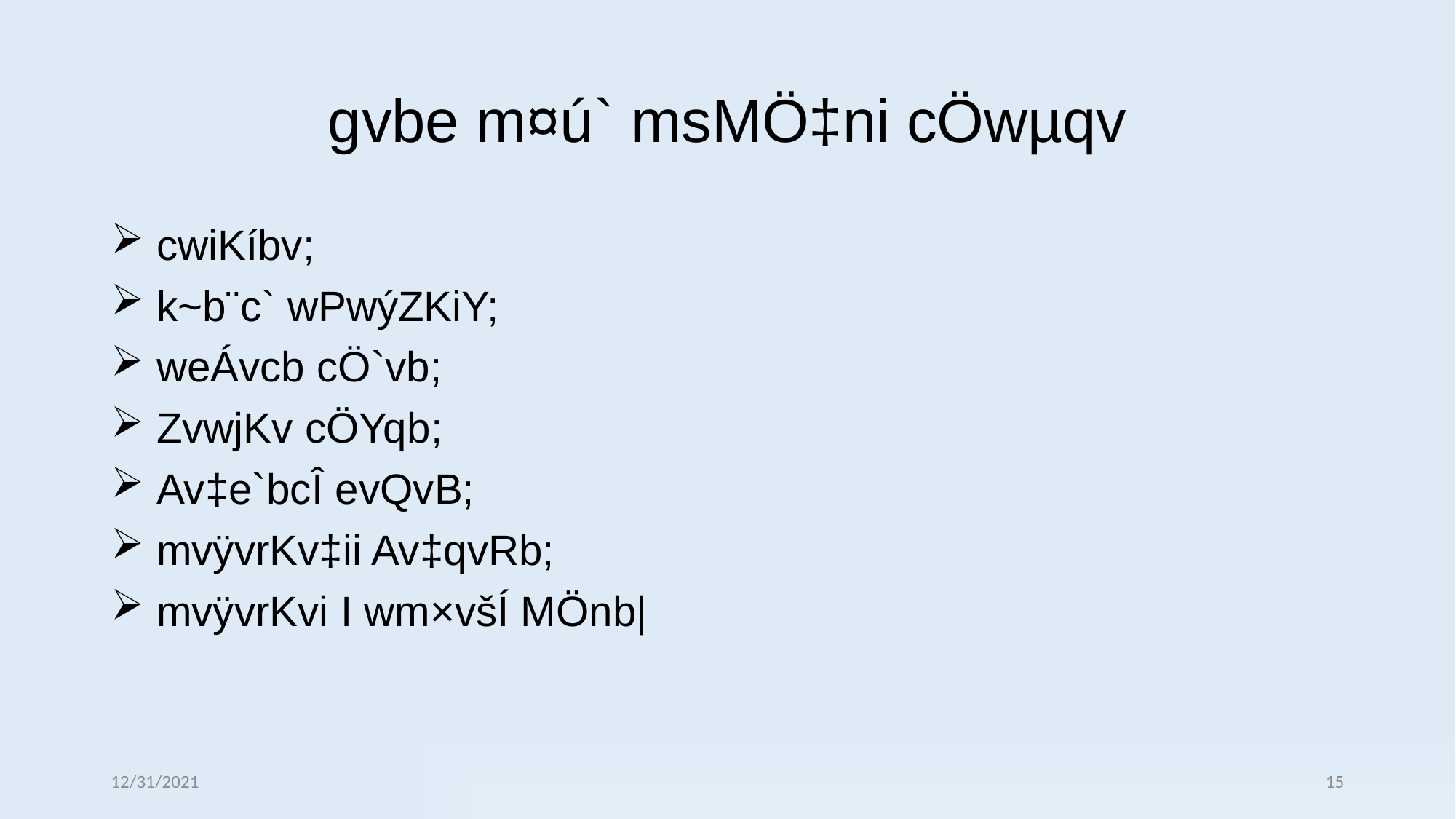

# gvbe m¤ú` msMÖ‡ni cÖwµqv
 cwiKíbv;
 k~b¨c` wPwýZKiY;
 weÁvcb cÖ`vb;
 ZvwjKv cÖYqb;
 Av‡e`bcÎ evQvB;
 mvÿvrKv‡ii Av‡qvRb;
 mvÿvrKvi I wm×všÍ MÖnb|
12/31/2021
15